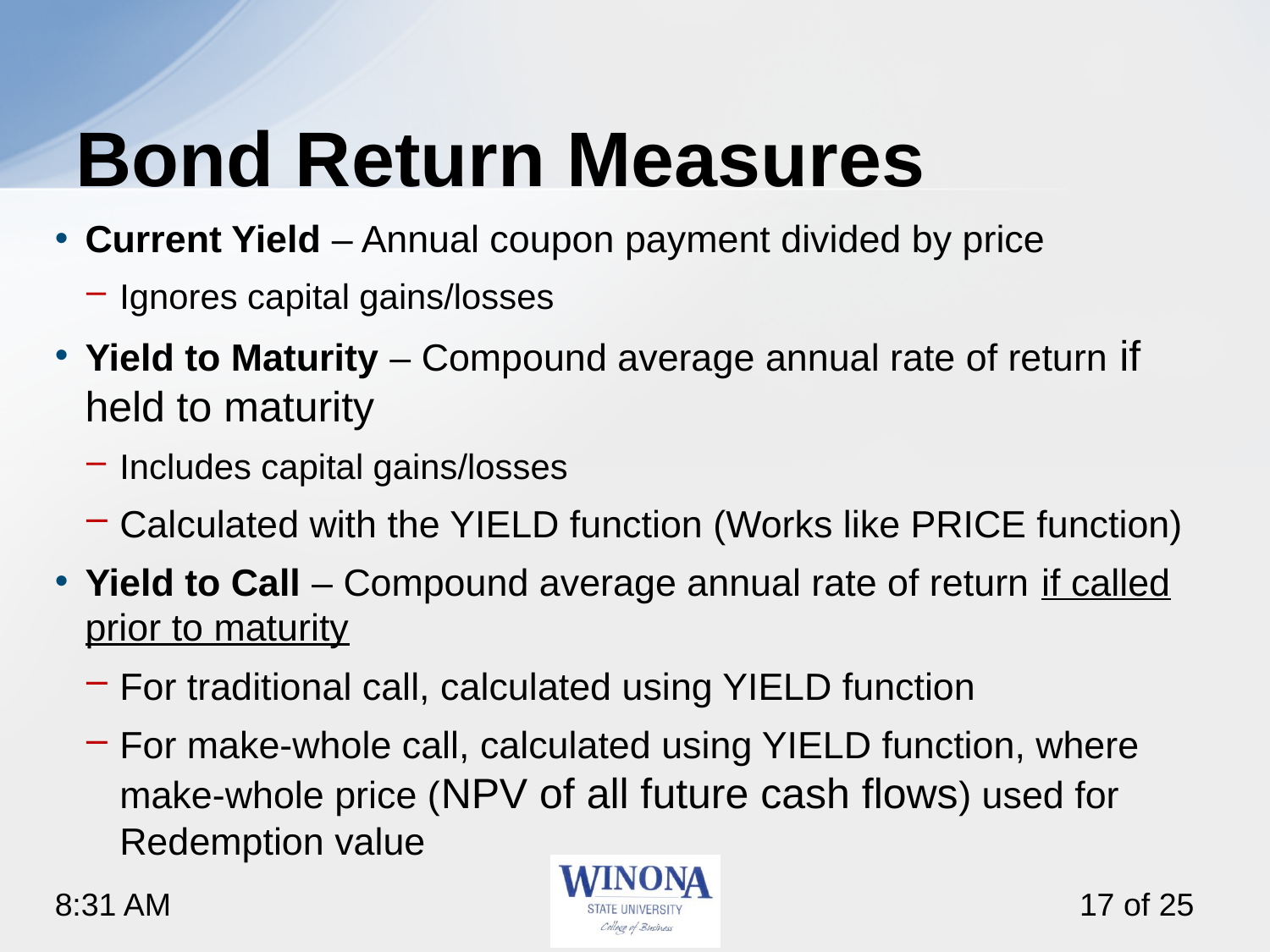

# Bond Return Measures
Current Yield – Annual coupon payment divided by price
Ignores capital gains/losses
Yield to Maturity – Compound average annual rate of return if held to maturity
Includes capital gains/losses
Calculated with the YIELD function (Works like PRICE function)
Yield to Call – Compound average annual rate of return if called prior to maturity
For traditional call, calculated using YIELD function
For make-whole call, calculated using YIELD function, where make-whole price (NPV of all future cash flows) used for Redemption value